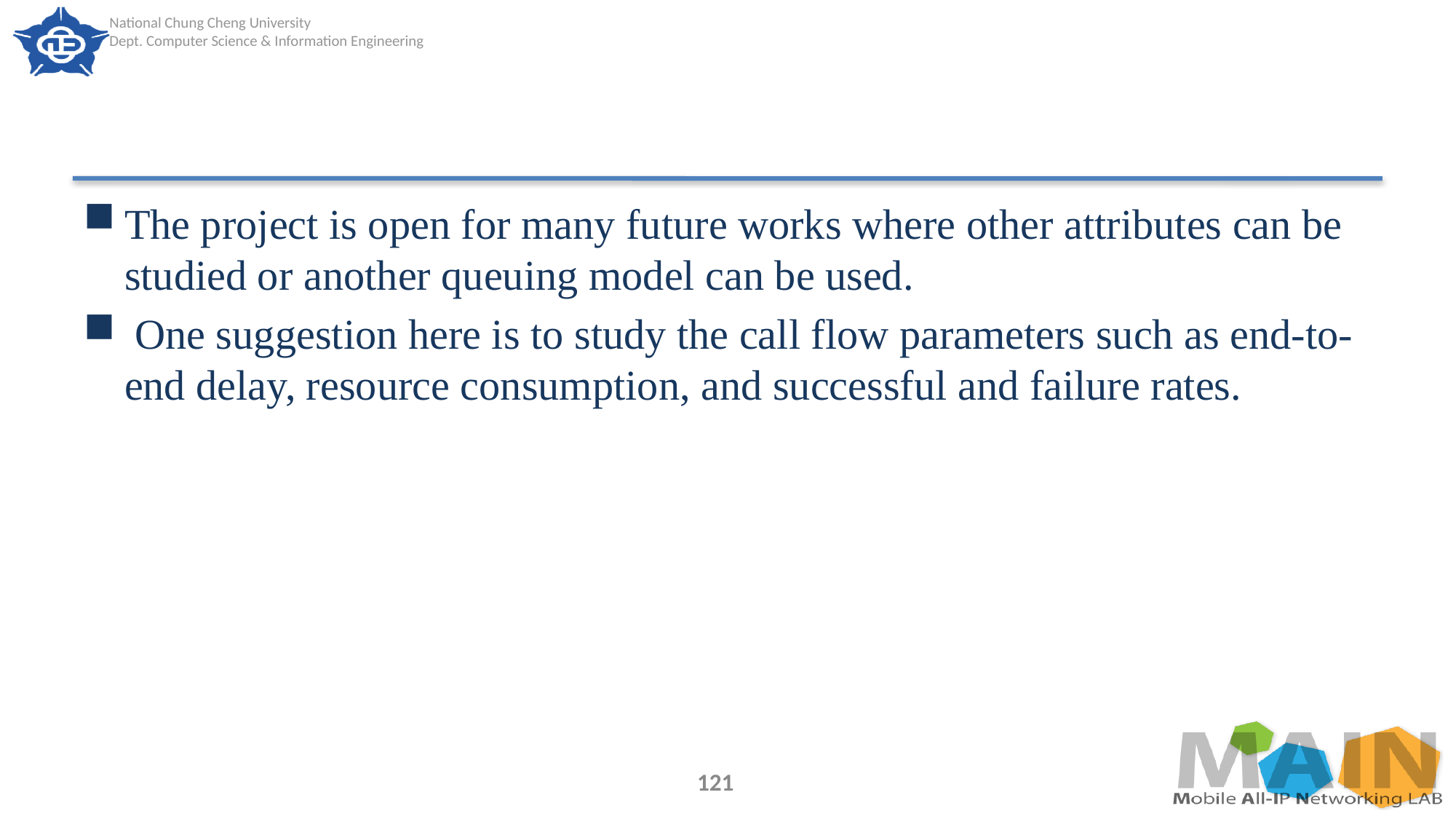

#
The project is open for many future works where other attributes can be studied or another queuing model can be used.
 One suggestion here is to study the call flow parameters such as end-to-end delay, resource consumption, and successful and failure rates.
121